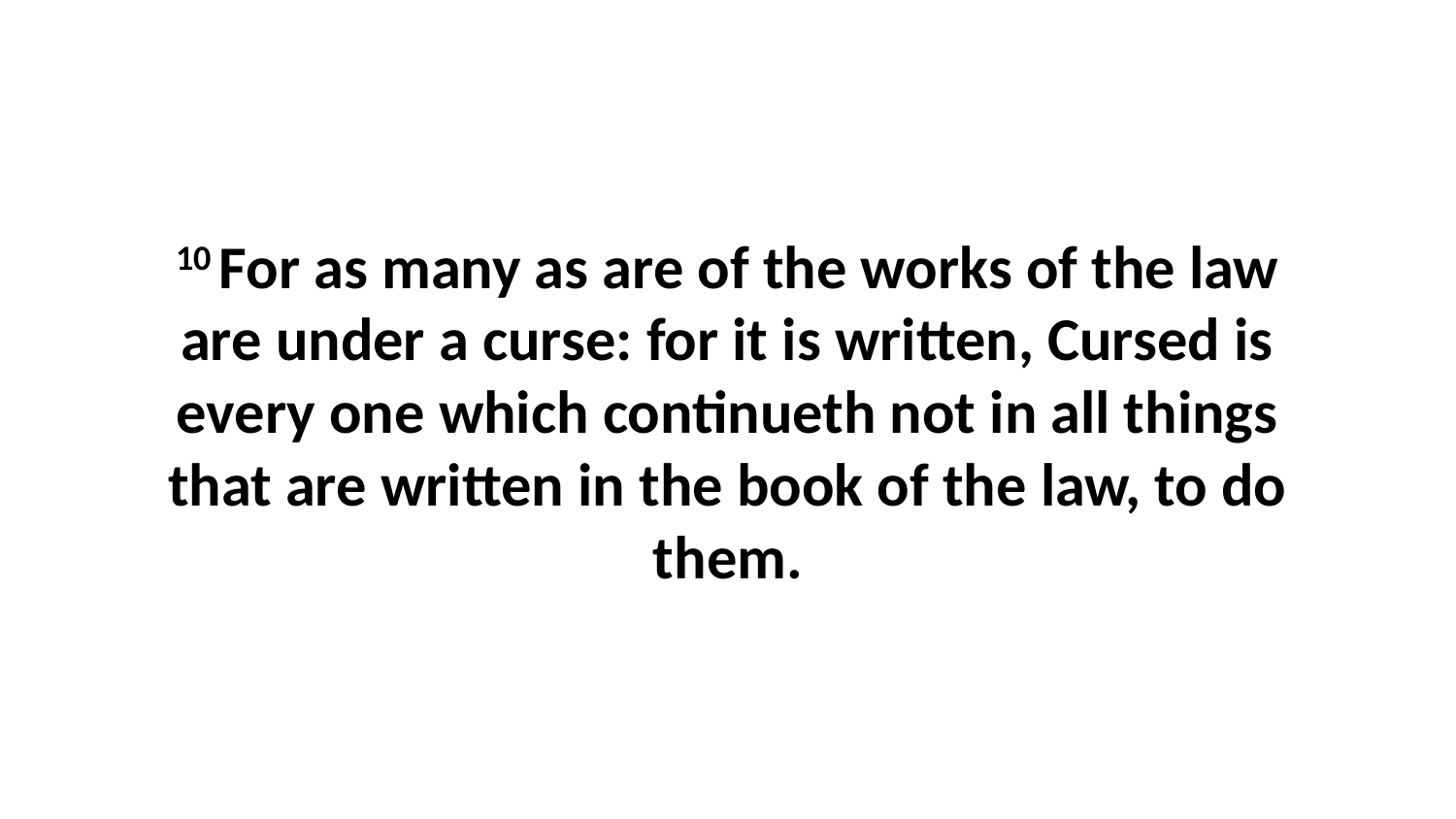

10 For as many as are of the works of the law are under a curse: for it is written, Cursed is every one which continueth not in all things that are written in the book of the law, to do them.